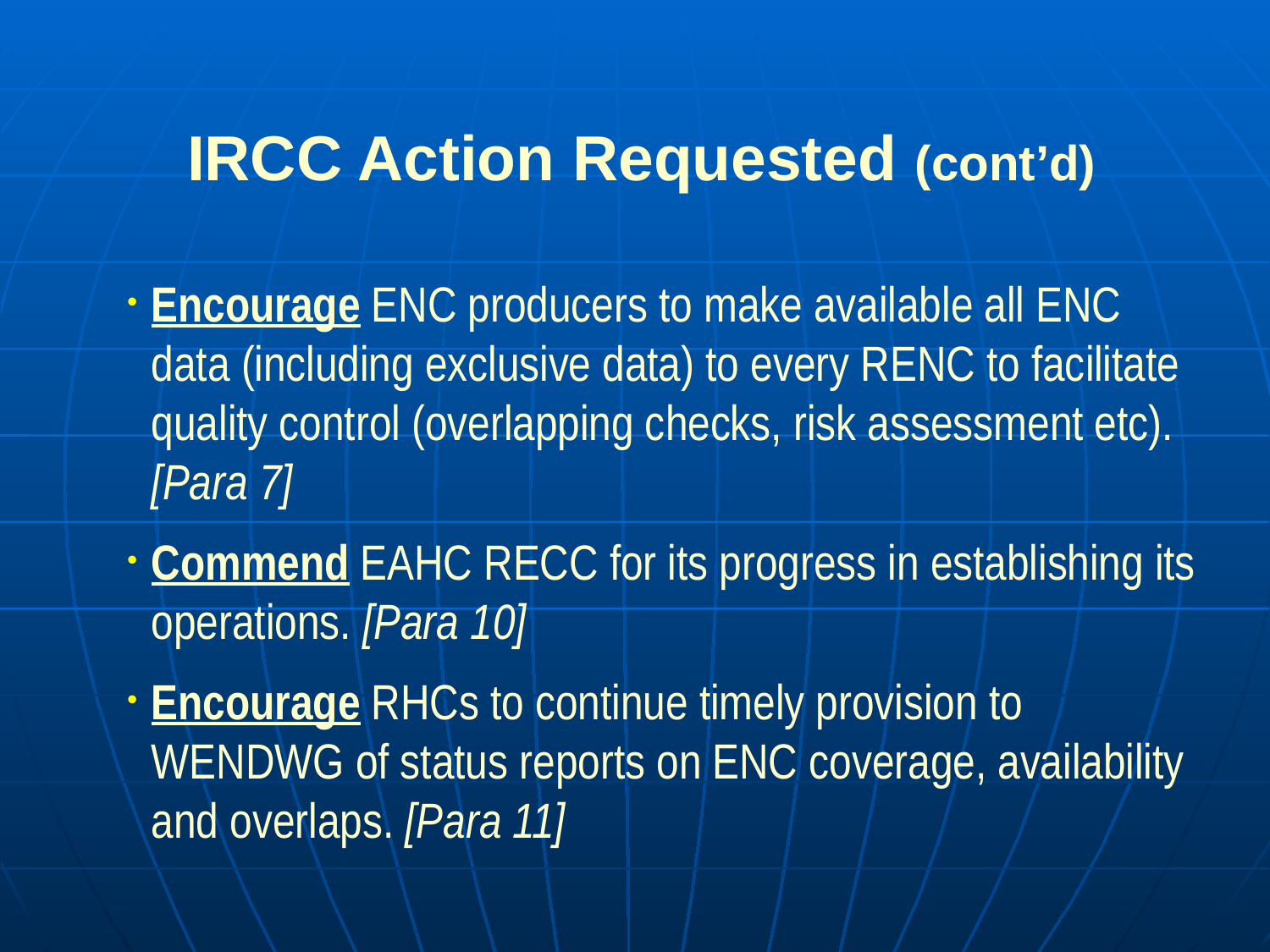

IRCC Action Requested (cont’d)
Encourage ENC producers to make available all ENC data (including exclusive data) to every RENC to facilitate quality control (overlapping checks, risk assessment etc). [Para 7]
Commend EAHC RECC for its progress in establishing its operations. [Para 10]
Encourage RHCs to continue timely provision to WENDWG of status reports on ENC coverage, availability and overlaps. [Para 11]